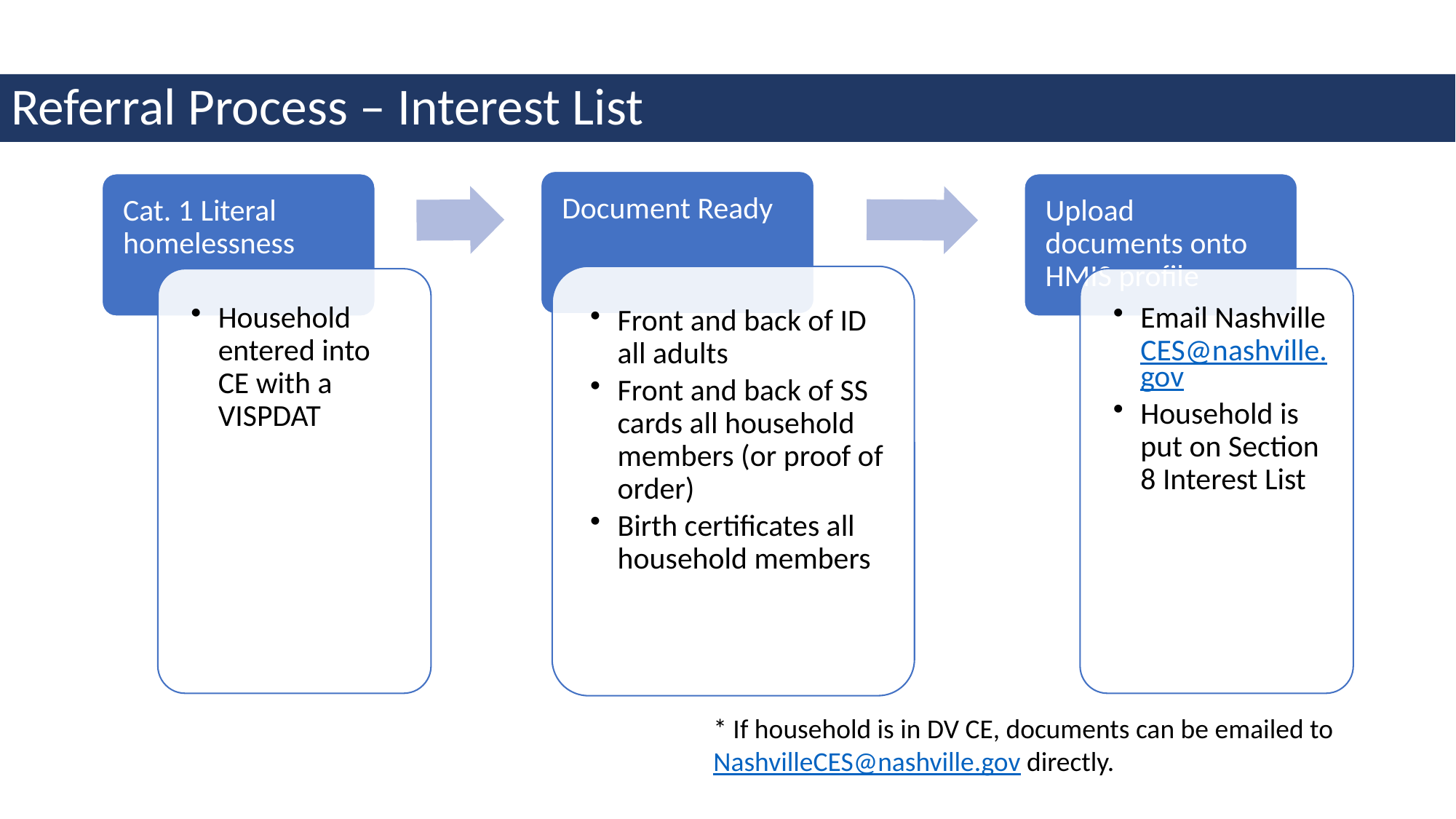

Referral Process – Interest List
Cat. 1 Literal homelessness
Household entered into CE with a VISPDAT

Document Ready
Front and back of ID all adults
Front and back of SS cards all household members (or proof of order)
Birth certificates all household members

Upload documents onto HMIS profile
Email Nashville CES@nashville.gov
Household is put on Section 8 Interest List
* If household is in DV CE, documents can be emailed to NashvilleCES@nashville.gov directly.